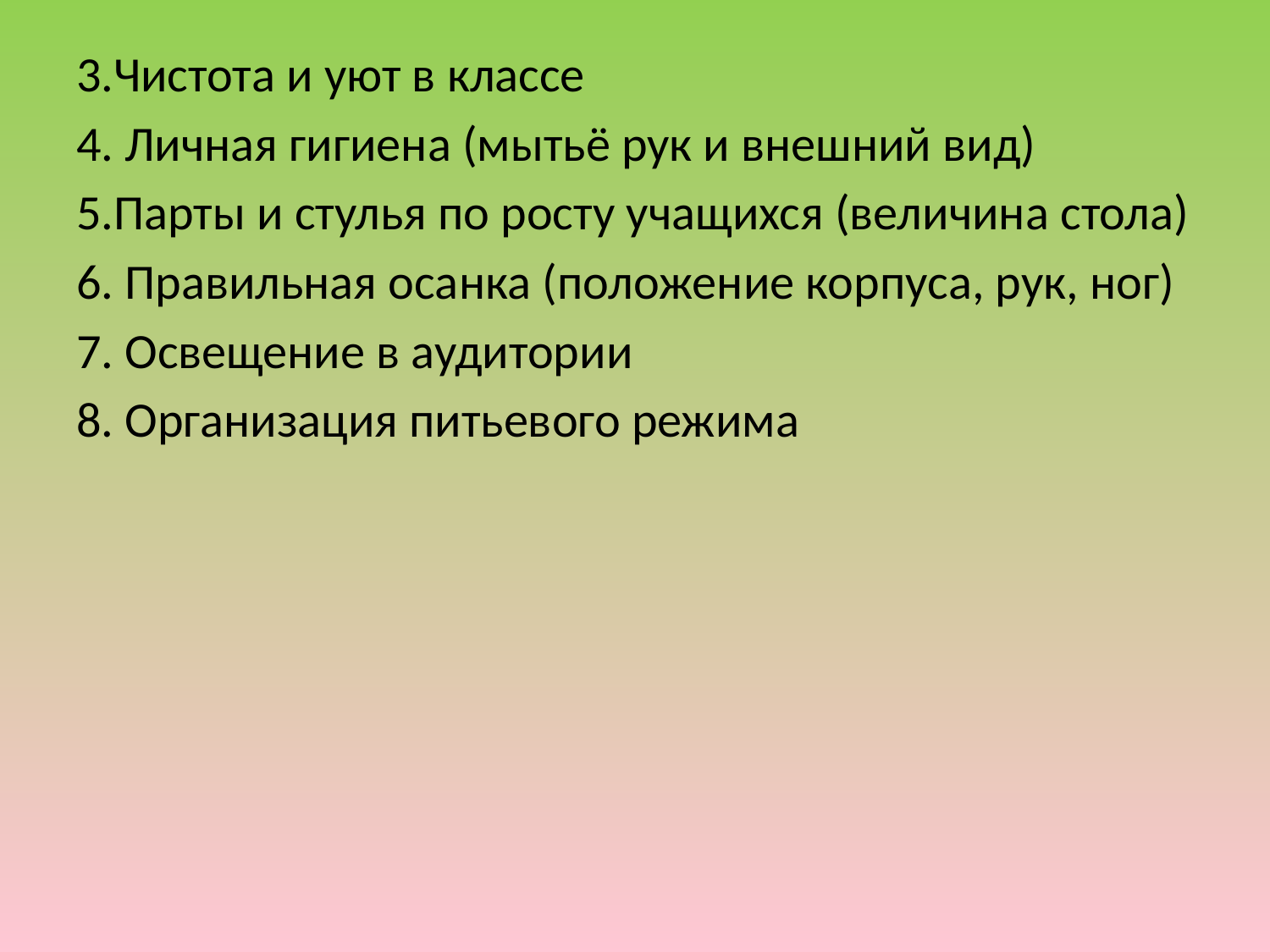

3.Чистота и уют в классе
4. Личная гигиена (мытьё рук и внешний вид)
5.Парты и стулья по росту учащихся (величина стола)
6. Правильная осанка (положение корпуса, рук, ног)
7. Освещение в аудитории
8. Организация питьевого режима